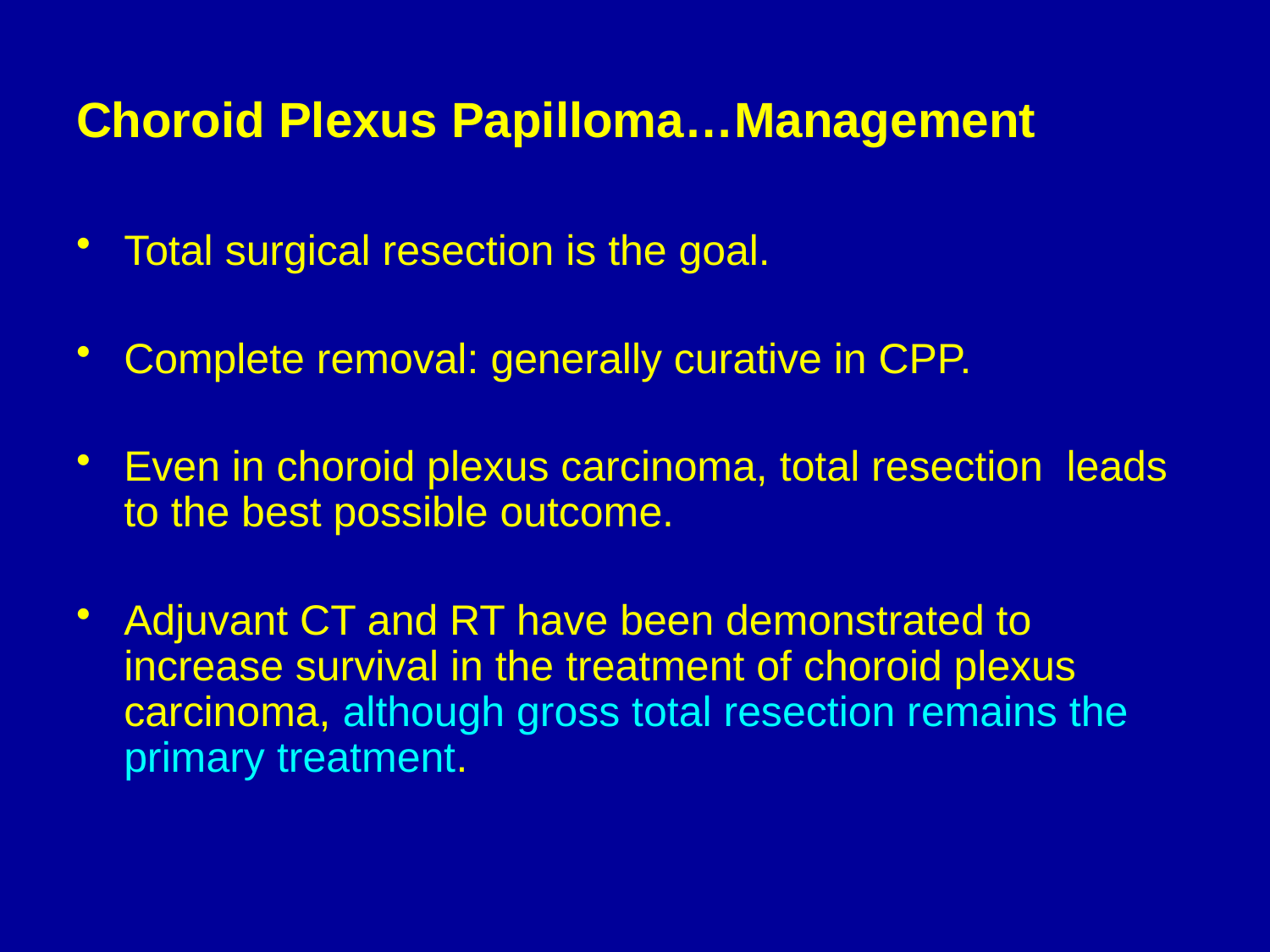

Choroid Plexus Papilloma…Management
Total surgical resection is the goal.

Complete removal: generally curative in CPP.

Even in choroid plexus carcinoma, total resection  leads to the best possible outcome.

Adjuvant CT and RT have been demonstrated to increase survival in the treatment of choroid plexus carcinoma, although gross total resection remains the primary treatment.